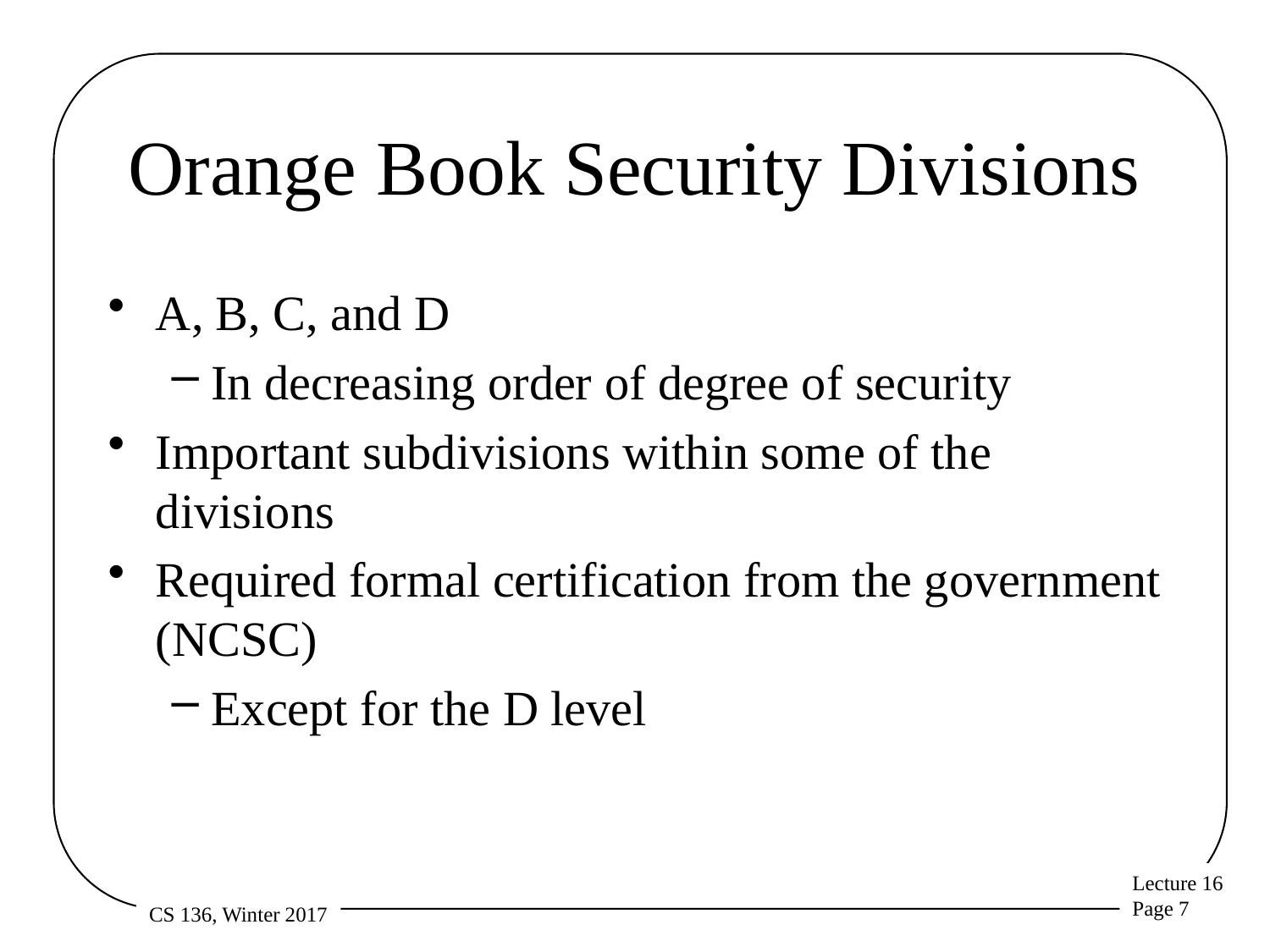

# Orange Book Security Divisions
A, B, C, and D
In decreasing order of degree of security
Important subdivisions within some of the divisions
Required formal certification from the government (NCSC)
Except for the D level